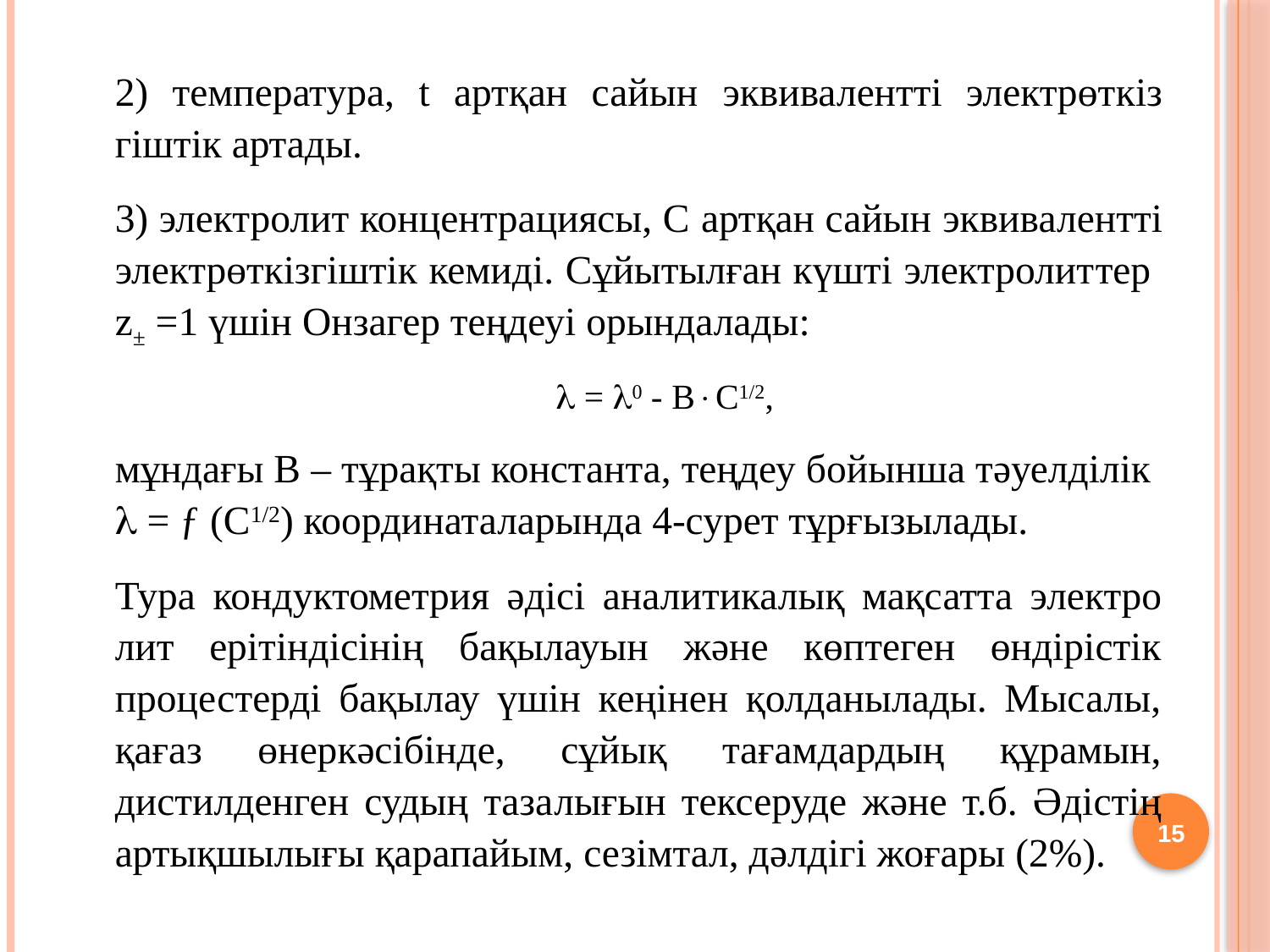

2) температура, t артқан сайын эквивалентті электрөт­кіз­гіштік артады.
	3) электролит концентрациясы, С артқан сайын эквива­лент­ті электрөткізгіштік кемиді. Сұйытылған күшті электролит­тер
z± =1 үшін Онзагер теңдеуі орындалады:
	λ = λ0 - B⋅C1/2,
	мұндағы В – тұрақты константа, теңдеу бойынша тәуелділік
λ = ƒ (C1/2) координаталарында 4-сурет тұрғызылады.
	Тура кондуктометрия әдісі аналитикалық мақсатта электро­лит ерітіндісінің бақылауын және көптеген өндірістік процес­тер­ді бақылау үшін кеңінен қолданылады. Мысалы, қағаз өнер­кәсібінде, сұйық тағамдардың құрамын, дистилденген судың таза­лығын тексеруде және т.б. Әдістің артықшылығы қара­пайым, сезімтал, дәлдігі жоғары (2%).

15